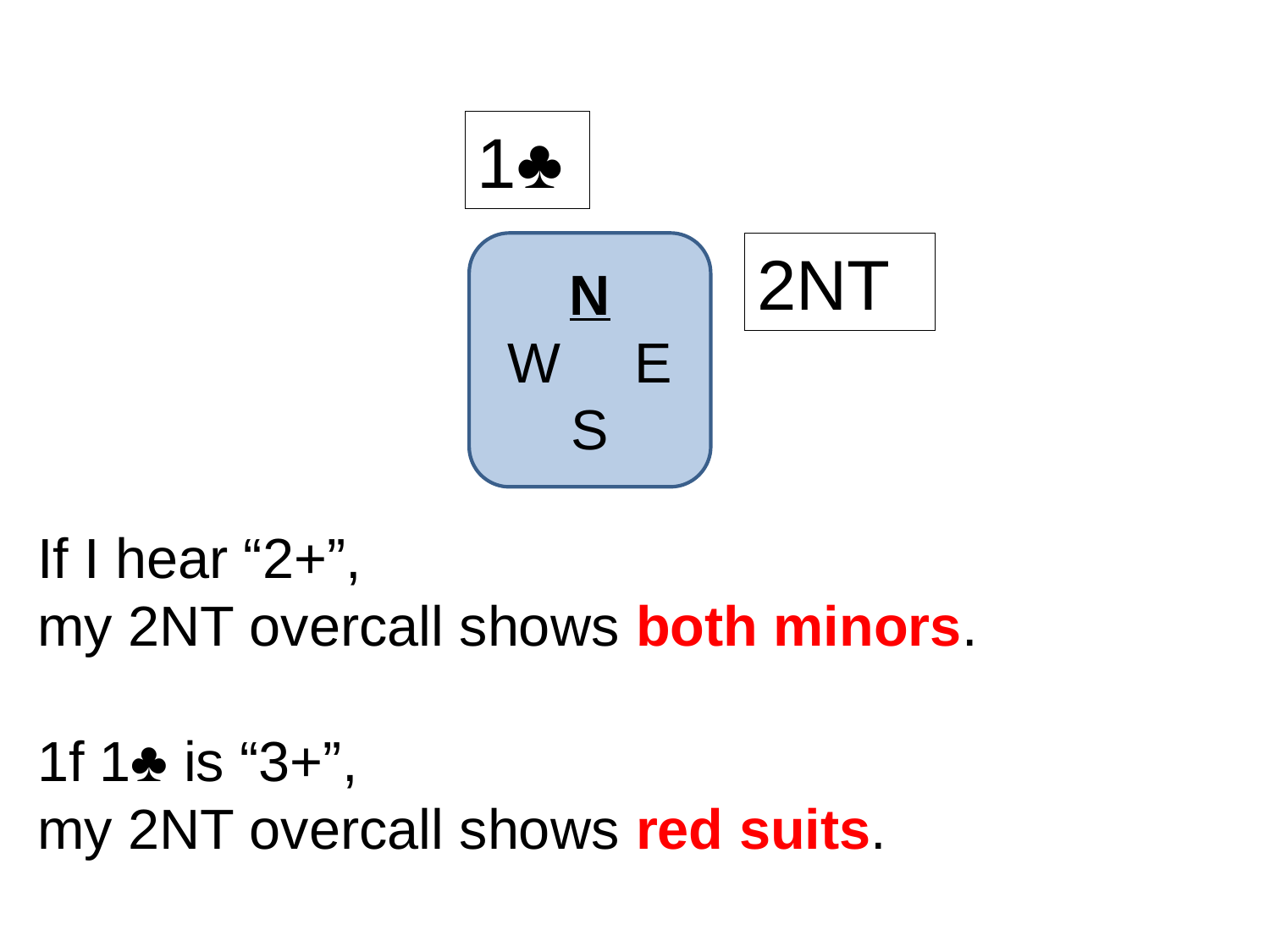

1♣
N
W	E
S
2NT
If I hear “2+”,
my 2NT overcall shows both minors.

1f 1♣ is “3+”,
my 2NT overcall shows red suits.